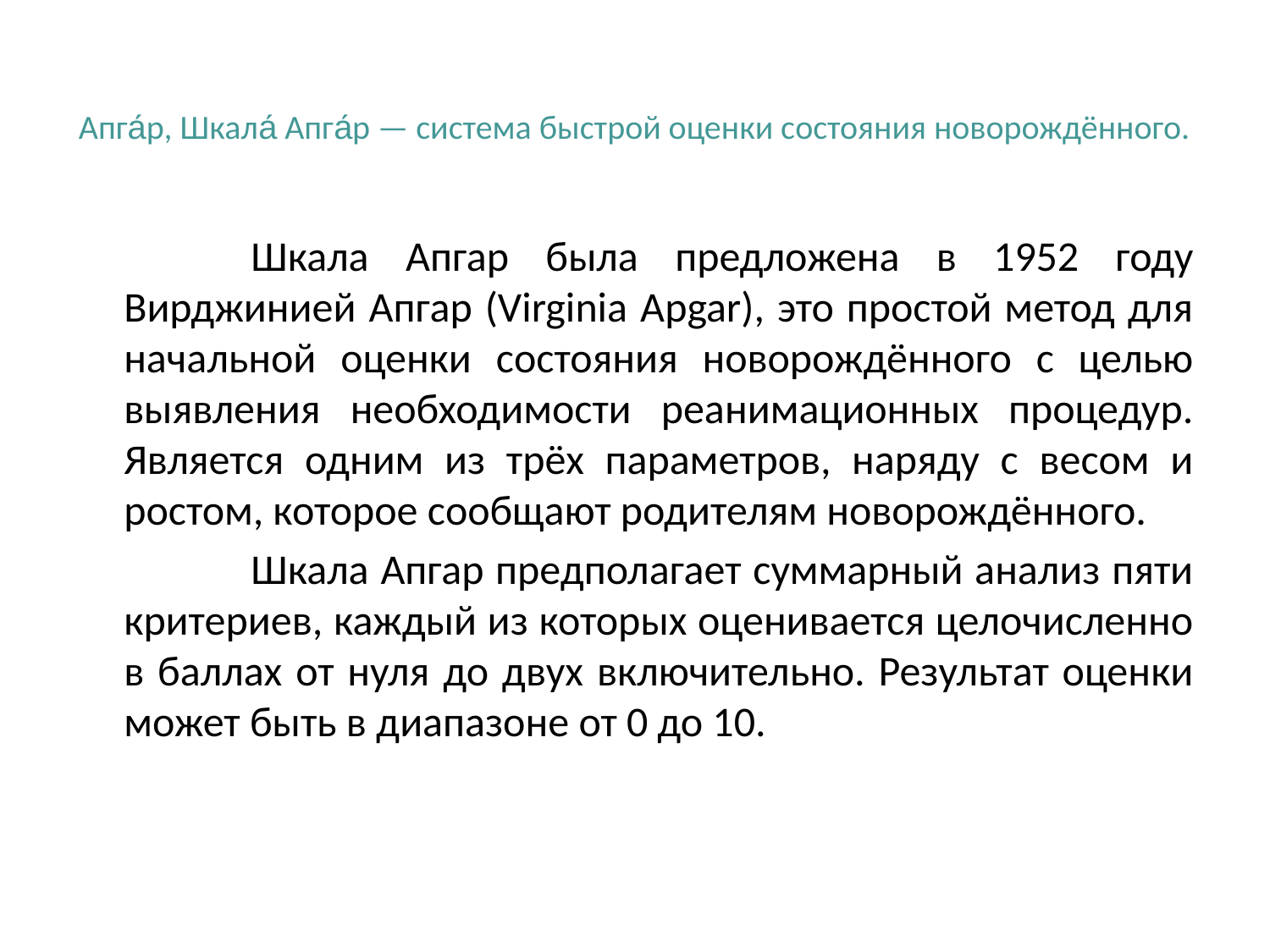

# Апга́р, Шкала́ Апга́р — система быстрой оценки состояния новорождённого.
		Шкала Апгар была предложена в 1952 году Вирджинией Апгар (Virginia Apgar), это простой метод для начальной оценки состояния новорождённого с целью выявления необходимости реанимационных процедур. Является одним из трёх параметров, наряду с весом и ростом, которое сообщают родителям новорождённого.
		Шкала Апгар предполагает суммарный анализ пяти критериев, каждый из которых оценивается целочисленно в баллах от нуля до двух включительно. Результат оценки может быть в диапазоне от 0 до 10.